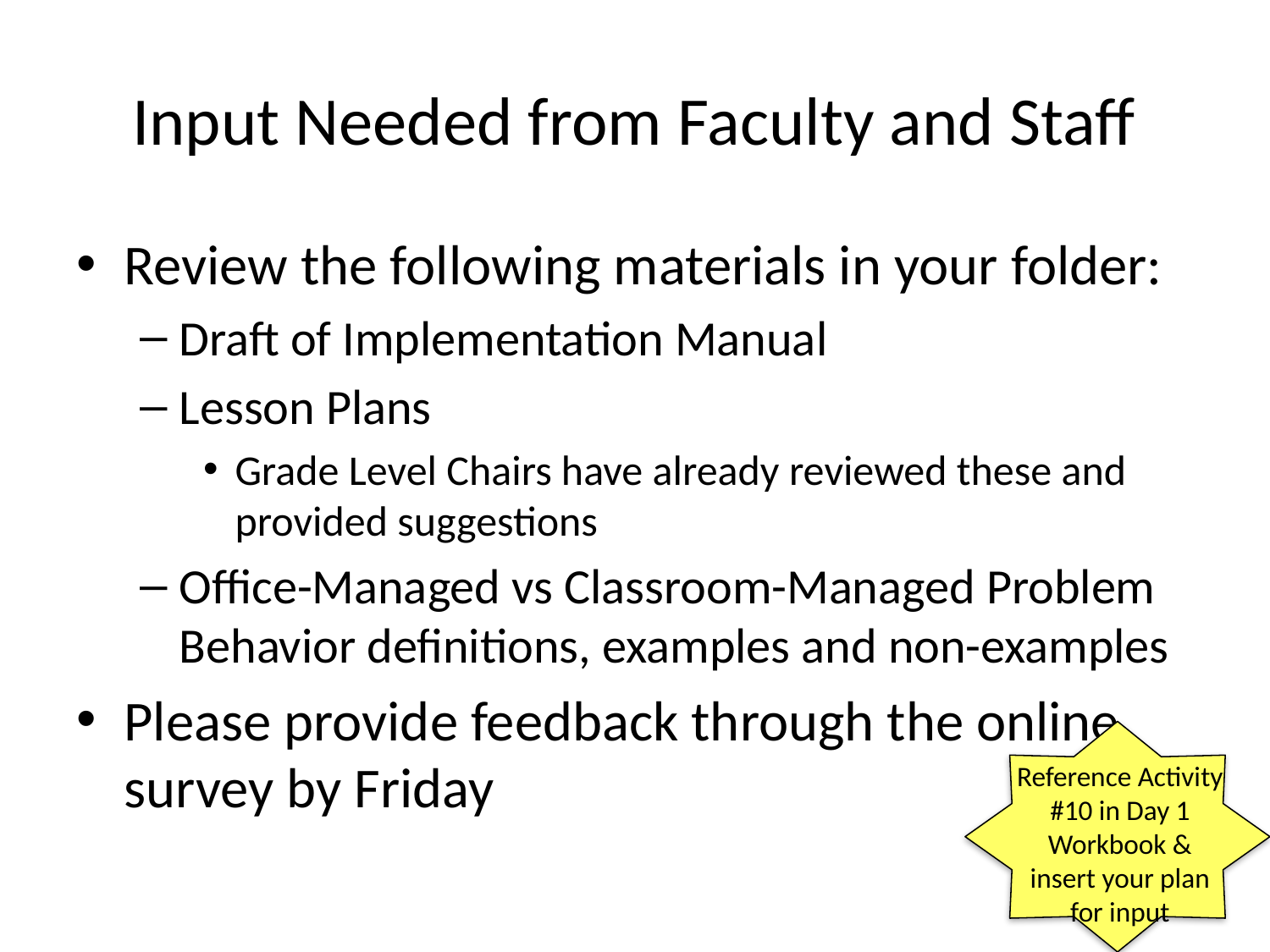

# Input Needed from Faculty and Staff
Review the following materials in your folder:
Draft of Implementation Manual
Lesson Plans
Grade Level Chairs have already reviewed these and provided suggestions
Office-Managed vs Classroom-Managed Problem Behavior definitions, examples and non-examples
Please provide feedback through the online survey by Friday

Reference Activity #10 in Day 1 Workbook & insert your plan for input